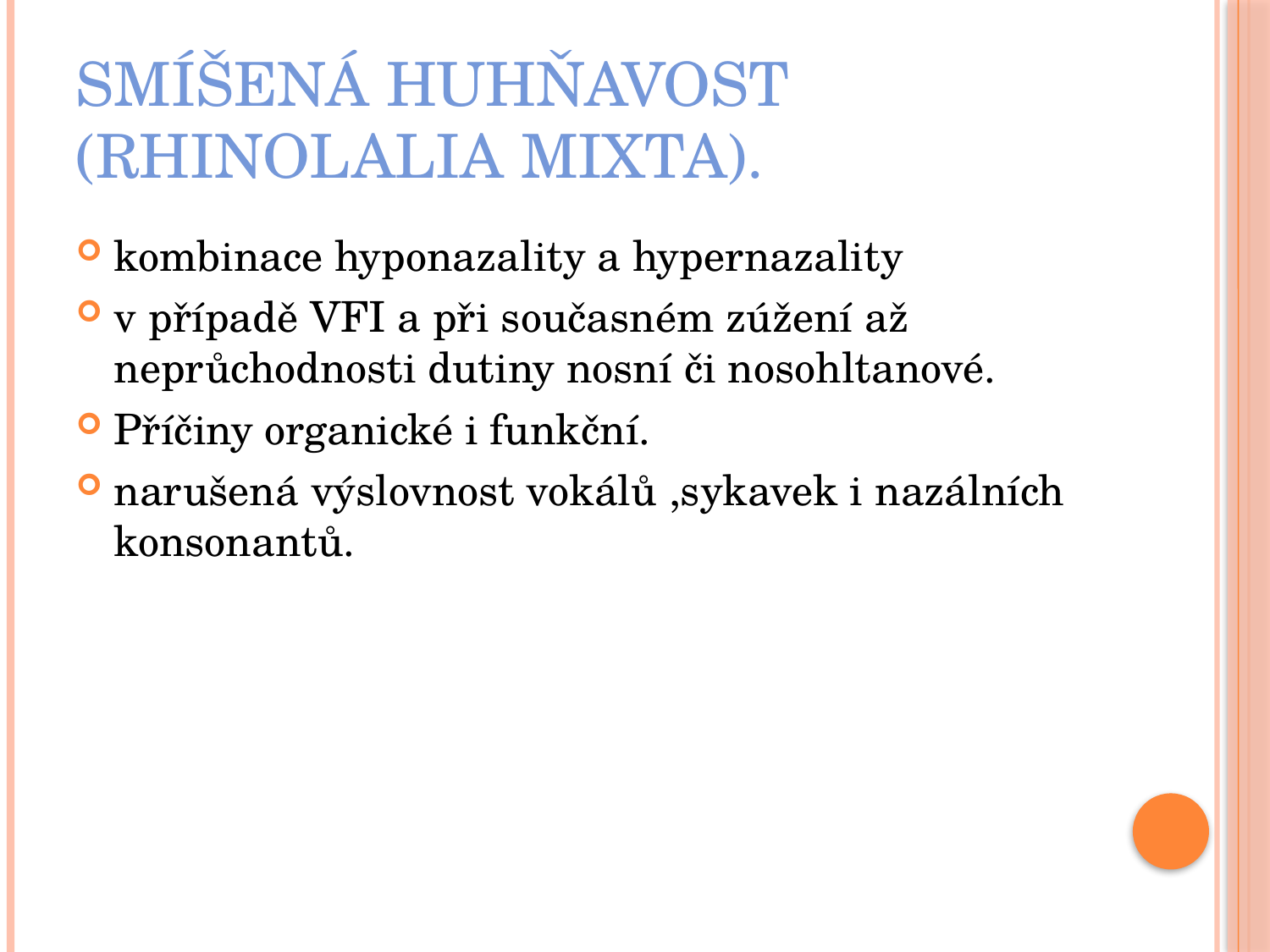

# Smíšená huhňavost (rhinolalia mixta).
kombinace hyponazality a hypernazality
v případě VFI a při současném zúžení až neprůchodnosti dutiny nosní či nosohltanové.
Příčiny organické i funkční.
narušená výslovnost vokálů ,sykavek i nazálních konsonantů.